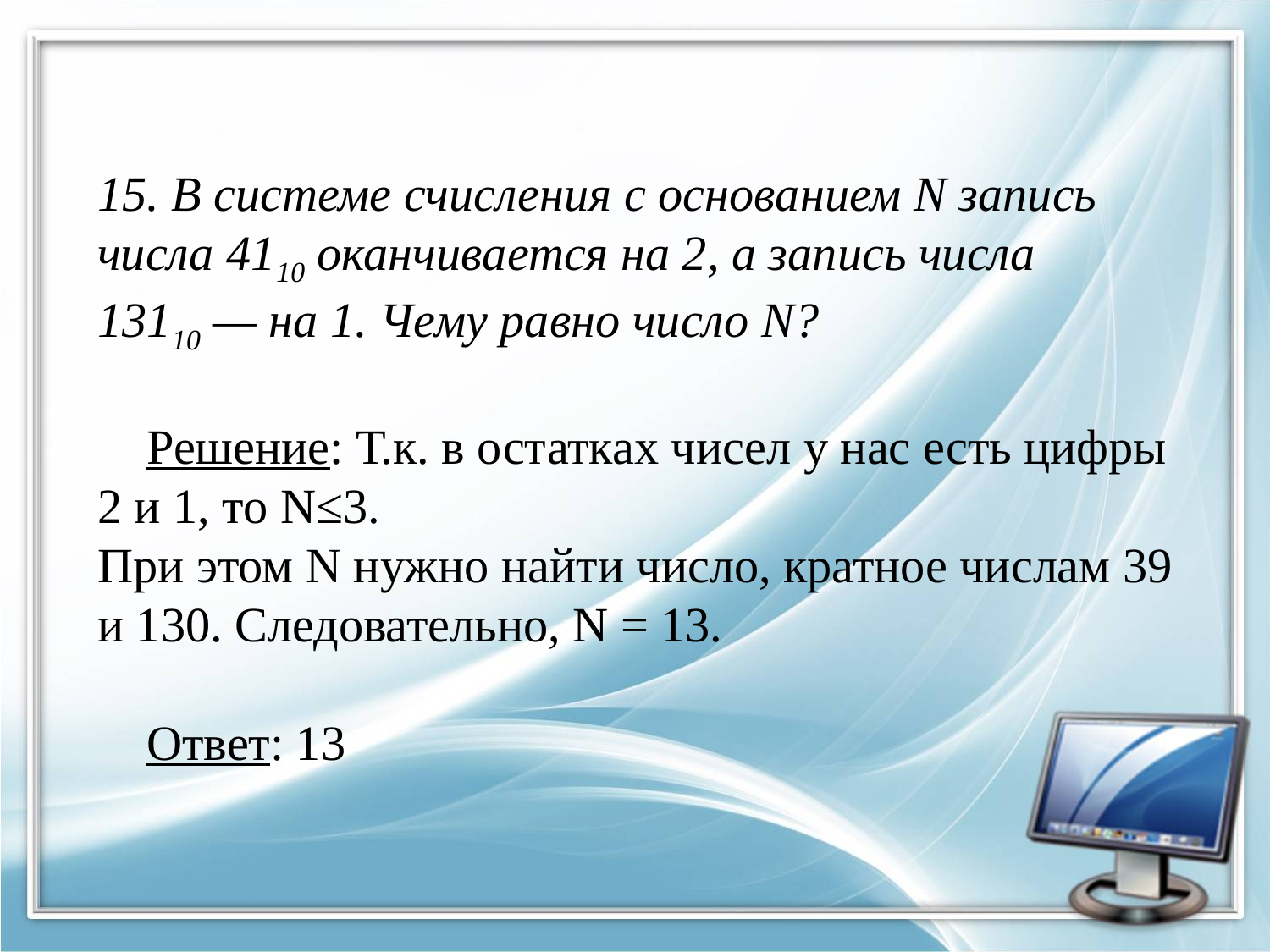

# 15. В системе счисления с основанием N запись числа 4110 оканчивается на 2, а запись числа 13110 — на 1. Чему равно число N? Решение: Т.к. в остатках чисел у нас есть цифры 2 и 1, то N≤3. При этом N нужно найти число, кратное числам 39 и 130. Следовательно, N = 13. Ответ: 13